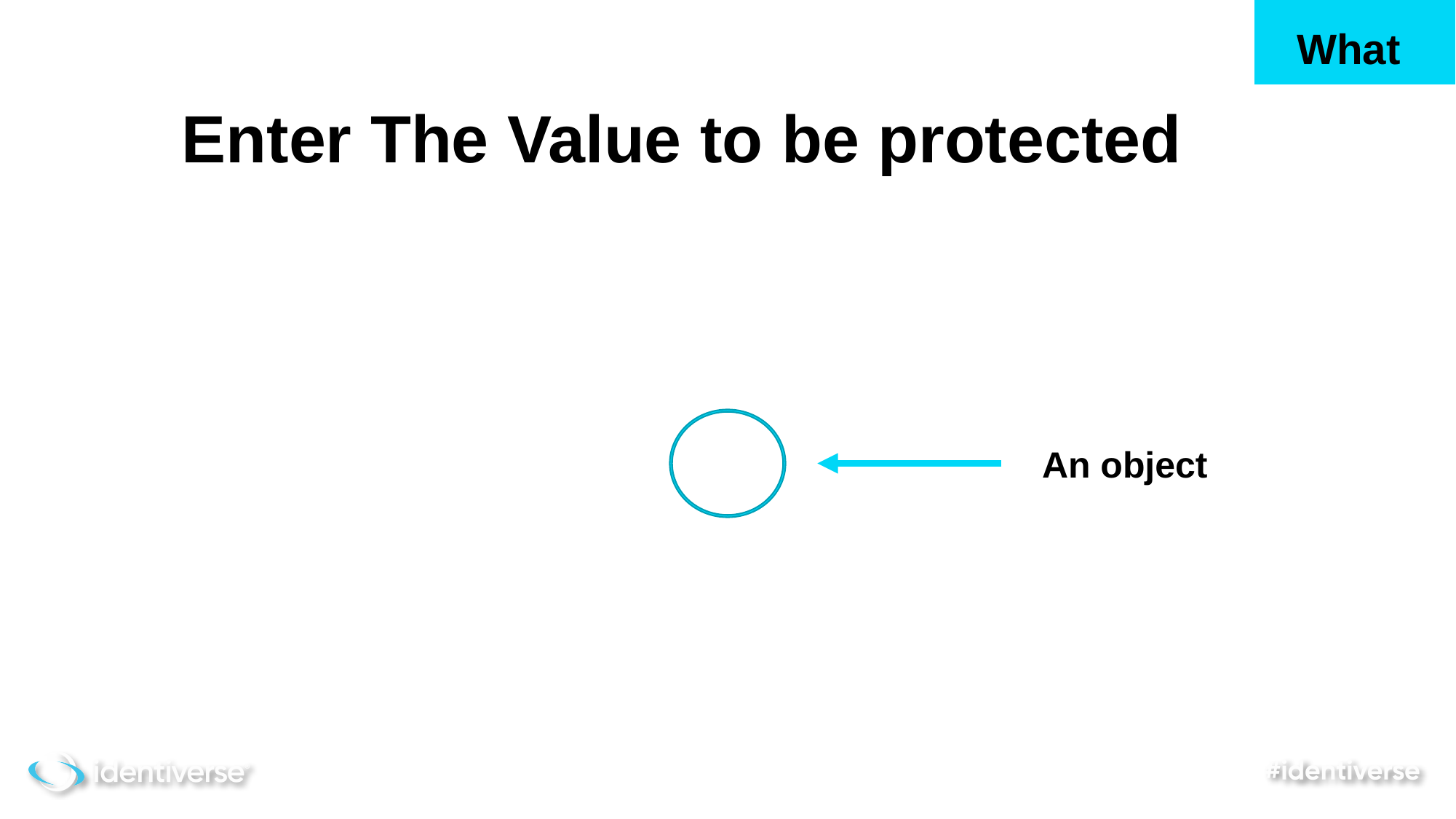

What
# Enter The Value to be protected

An object